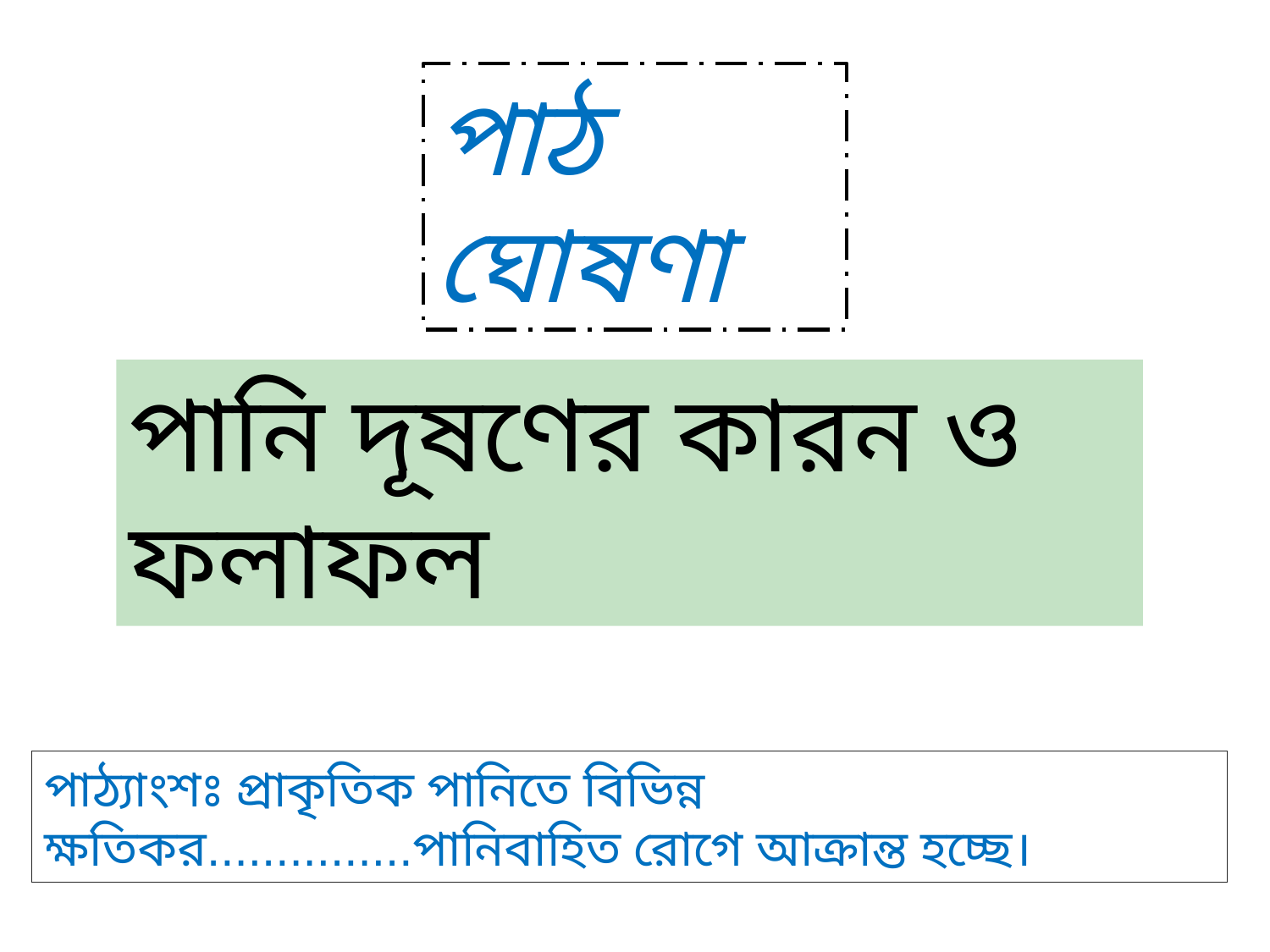

পাঠ ঘোষণা
পানি দূষণের কারন ও ফলাফল
পাঠ্যাংশঃ প্রাকৃতিক পানিতে বিভিন্ন ক্ষতিকর...............পানিবাহিত রোগে আক্রান্ত হচ্ছে।